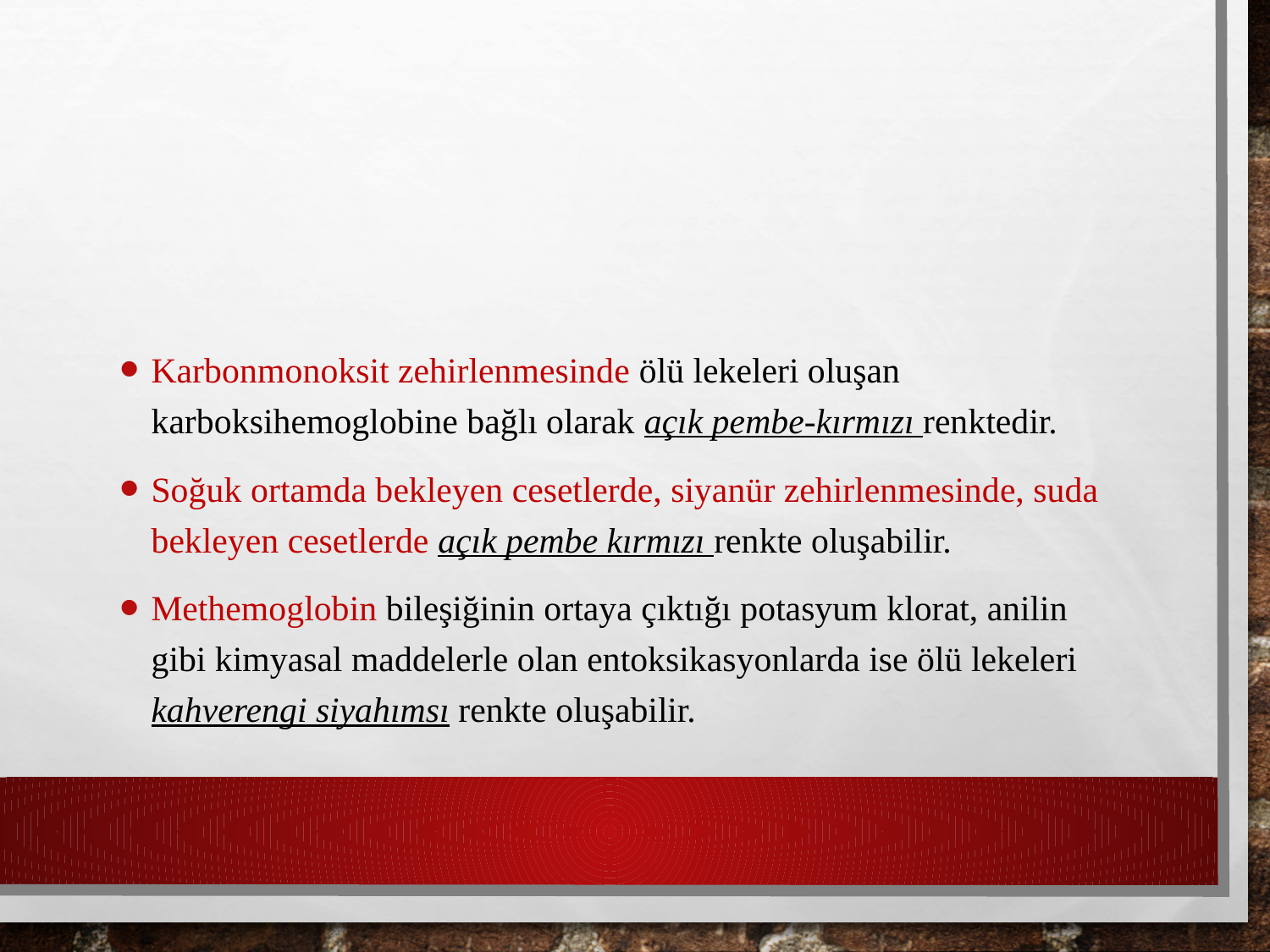

#
Karbonmonoksit zehirlenmesinde ölü lekeleri oluşan karboksihemoglobine bağlı olarak açık pembe-kırmızı renktedir.
Soğuk ortamda bekleyen cesetlerde, siyanür zehirlenmesinde, suda bekleyen cesetlerde açık pembe kırmızı renkte oluşabilir.
Methemoglobin bileşiğinin ortaya çıktığı potasyum klorat, anilin gibi kimyasal maddelerle olan entoksikasyonlarda ise ölü lekeleri kahverengi siyahımsı renkte oluşabilir.